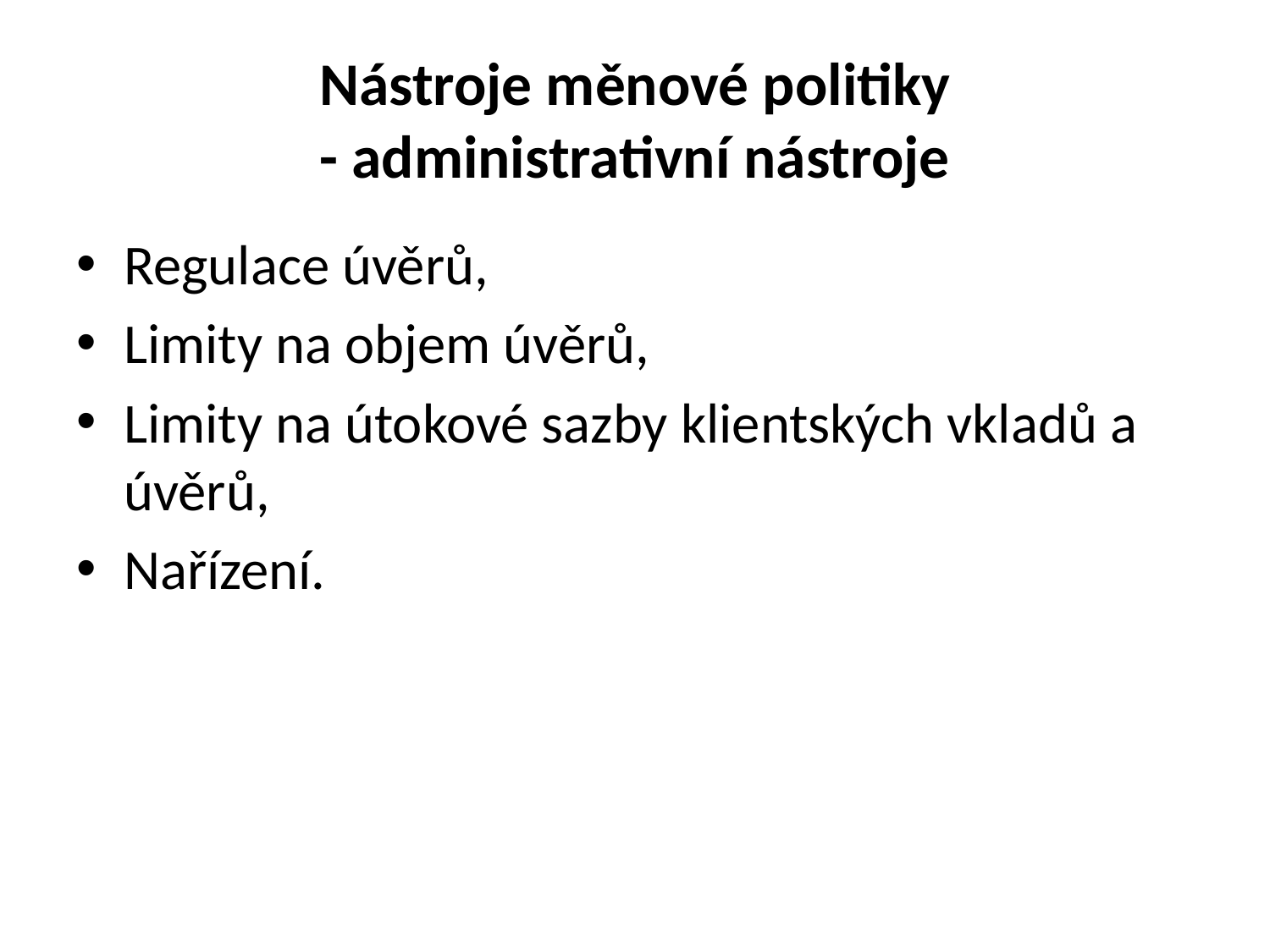

# Nástroje měnové politiky - administrativní nástroje
Regulace úvěrů,
Limity na objem úvěrů,
Limity na útokové sazby klientských vkladů a úvěrů,
Nařízení.